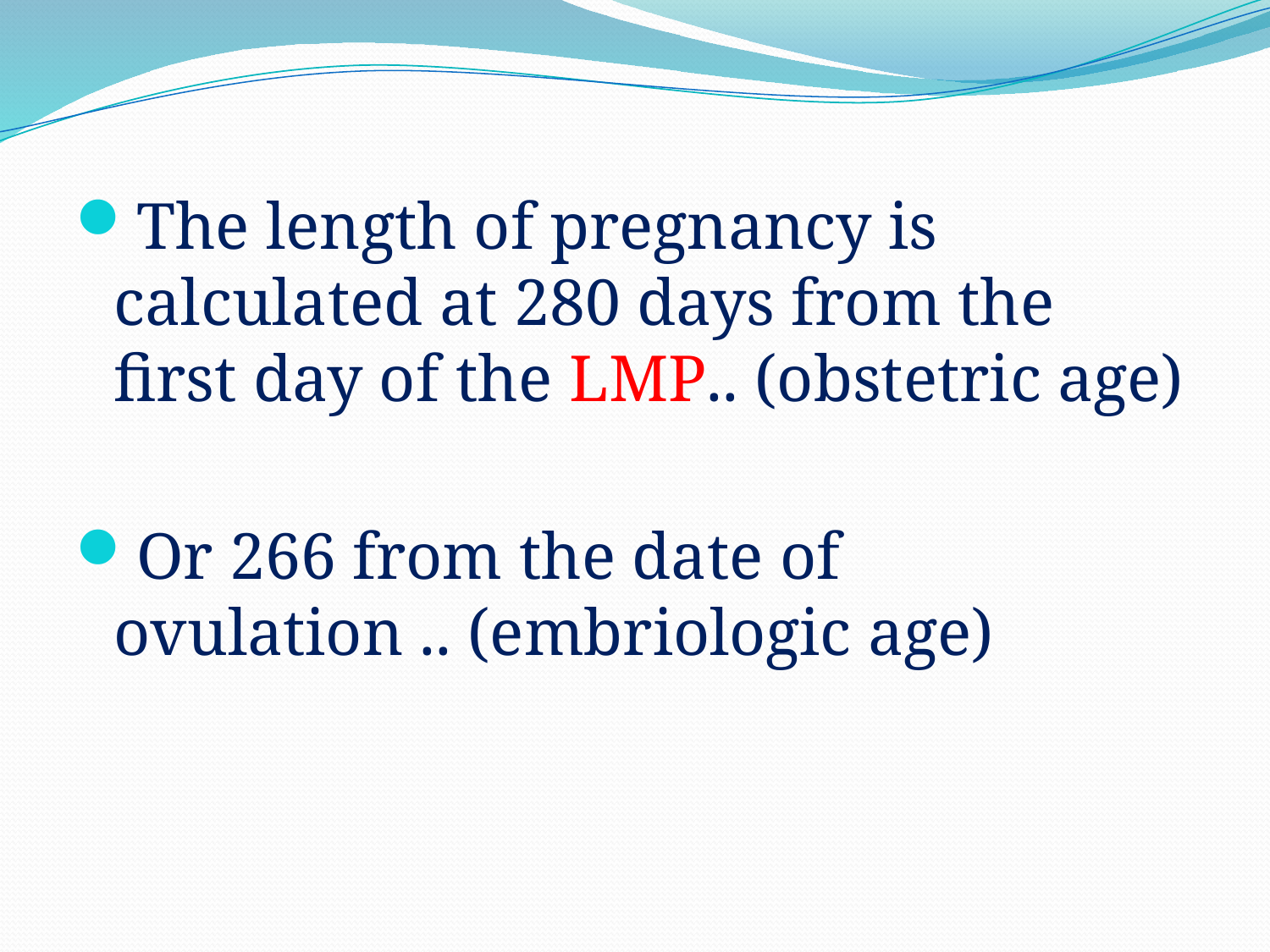

The length of pregnancy is calculated at 280 days from the first day of the LMP.. (obstetric age)

Or 266 from the date of ovulation .. (embriologic age)